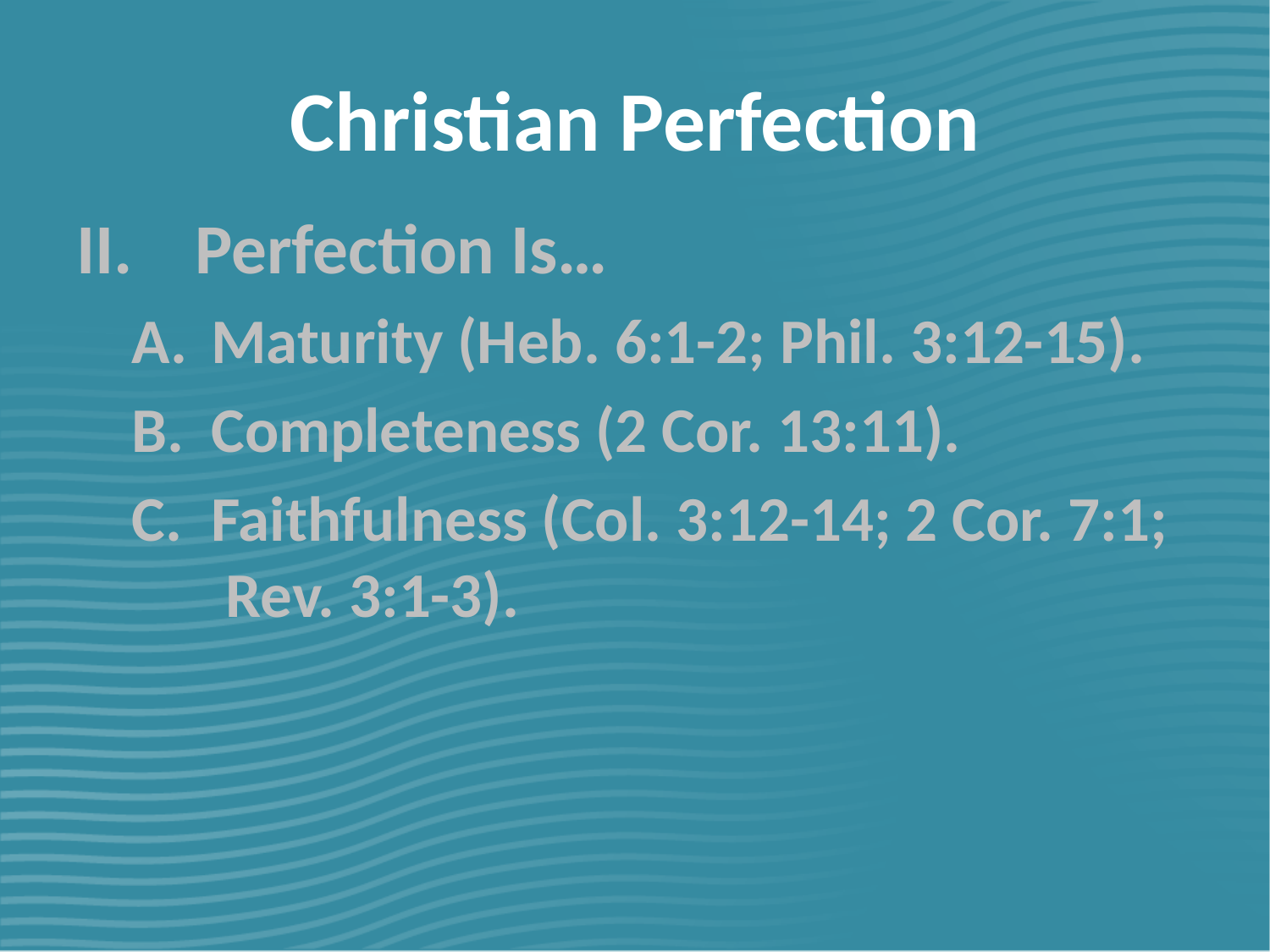

# Christian Perfection
Perfection Is…
Maturity (Heb. 6:1-2; Phil. 3:12-15).
Completeness (2 Cor. 13:11).
Faithfulness (Col. 3:12-14; 2 Cor. 7:1;   Rev. 3:1-3).